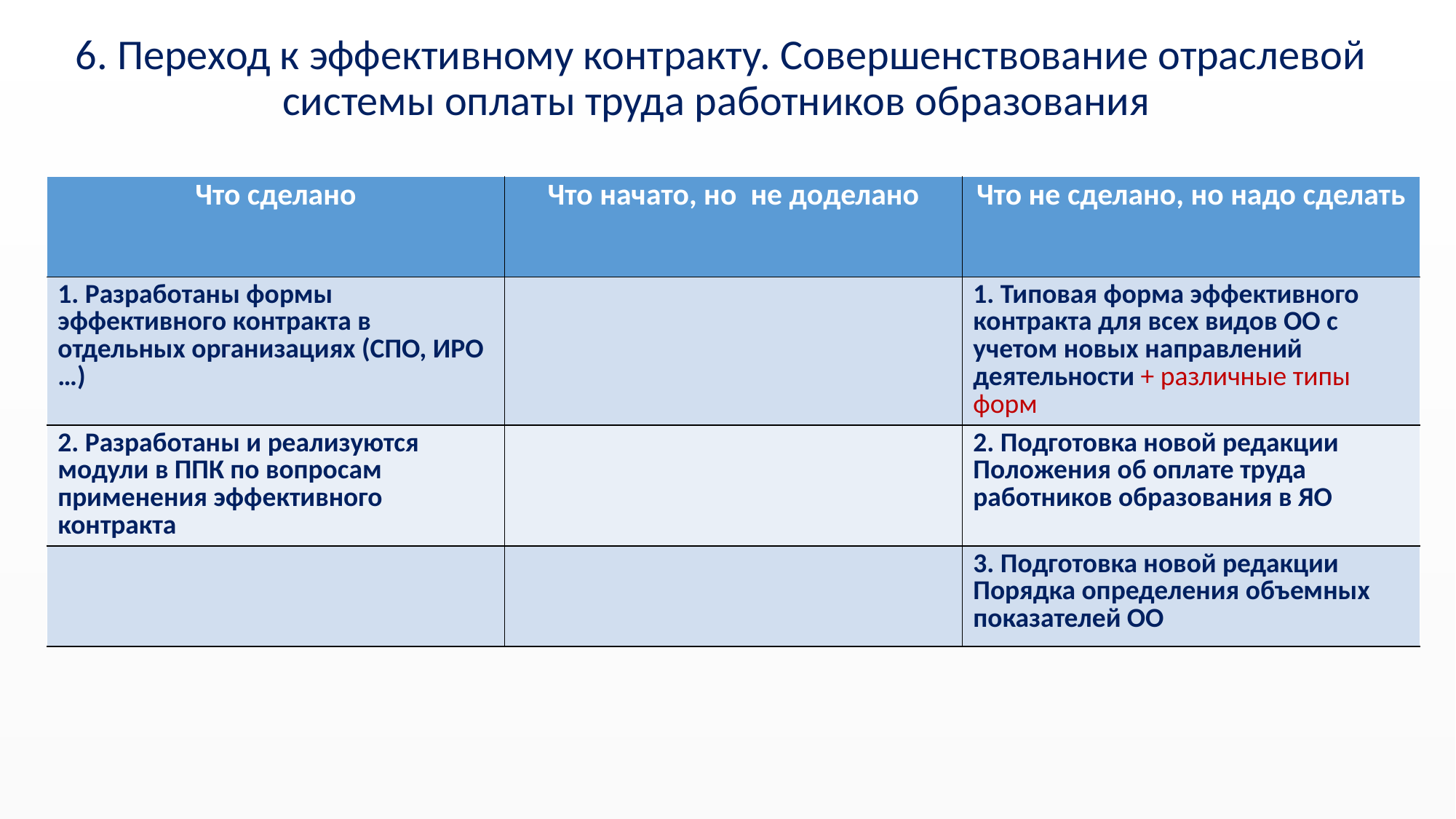

# 6. Переход к эффективному контракту. Совершенствование отраслевой системы оплаты труда работников образования
| Что сделано | Что начато, но не доделано | Что не сделано, но надо сделать |
| --- | --- | --- |
| 1. Разработаны формы эффективного контракта в отдельных организациях (СПО, ИРО …) |  | 1. Типовая форма эффективного контракта для всех видов ОО с учетом новых направлений деятельности + различные типы форм |
| 2. Разработаны и реализуются модули в ППК по вопросам применения эффективного контракта |  | 2. Подготовка новой редакции Положения об оплате труда работников образования в ЯО |
|  |  | 3. Подготовка новой редакции Порядка определения объемных показателей ОО |